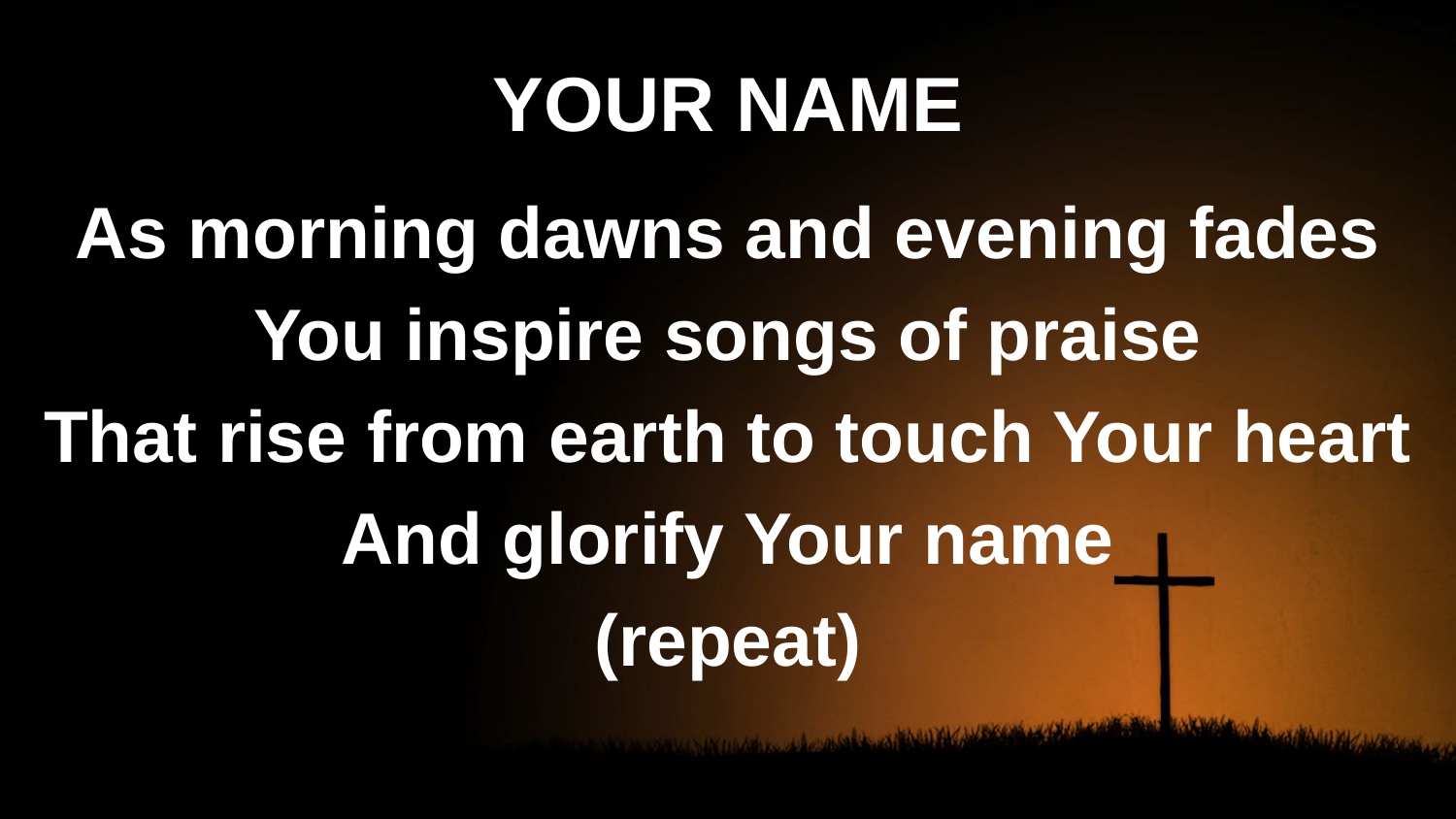

# YOUR NAME
As morning dawns and evening fades
You inspire songs of praise
That rise from earth to touch Your heart
And glorify Your name
(repeat)